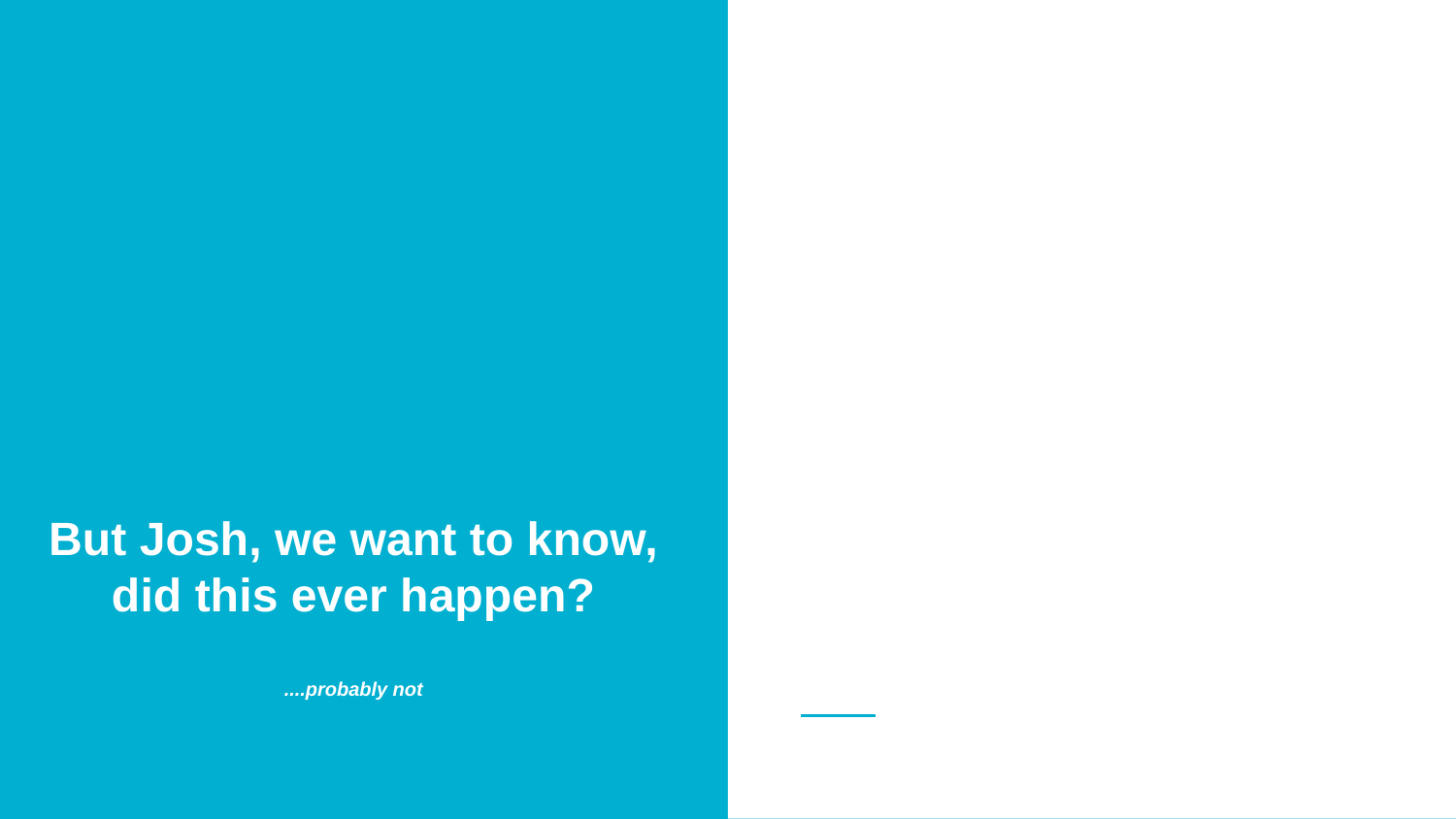

# But Josh, we want to know, did this ever happen?

....probably not